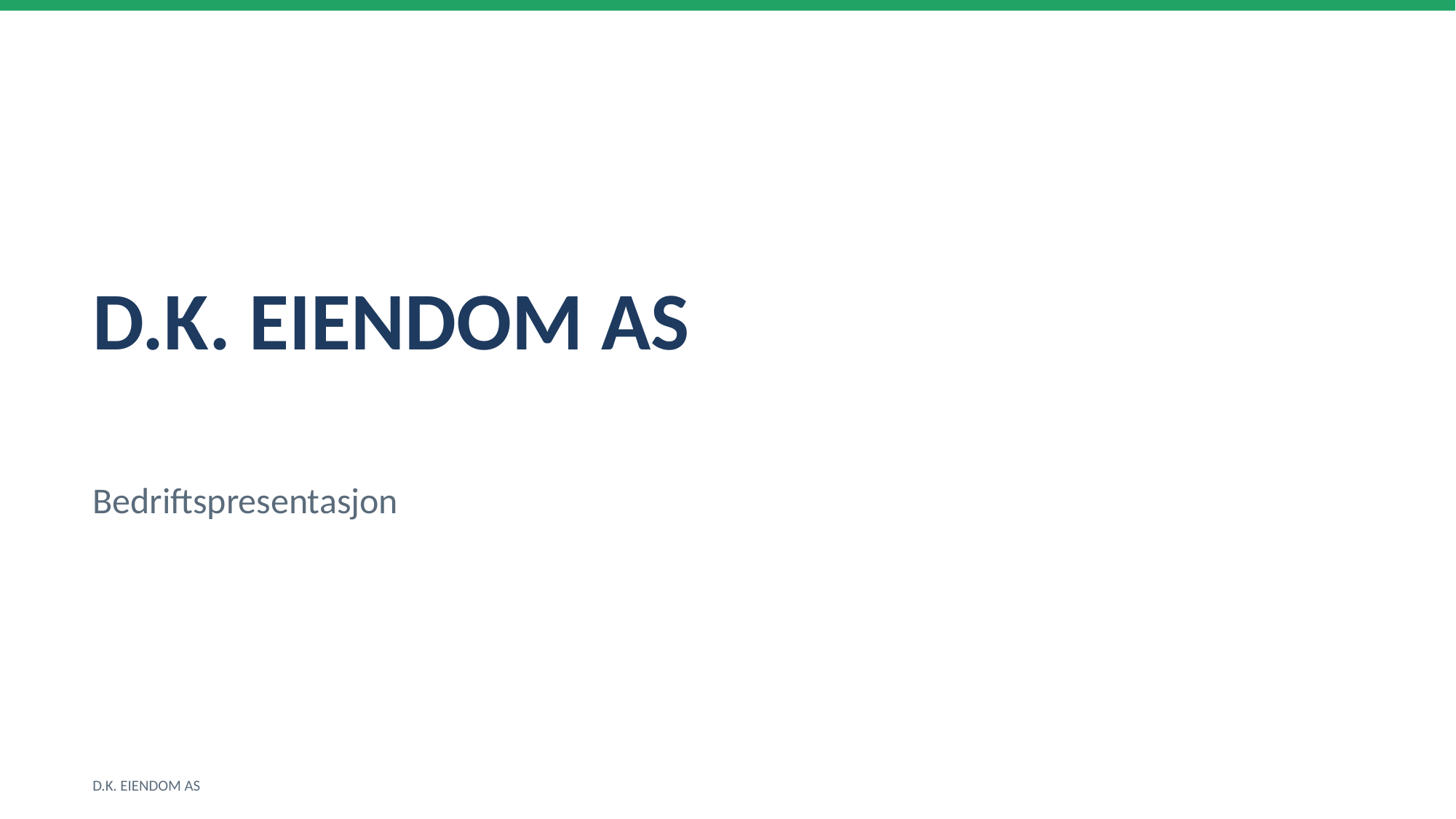

D.K. EIENDOM AS
Bedriftspresentasjon
D.K. EIENDOM AS